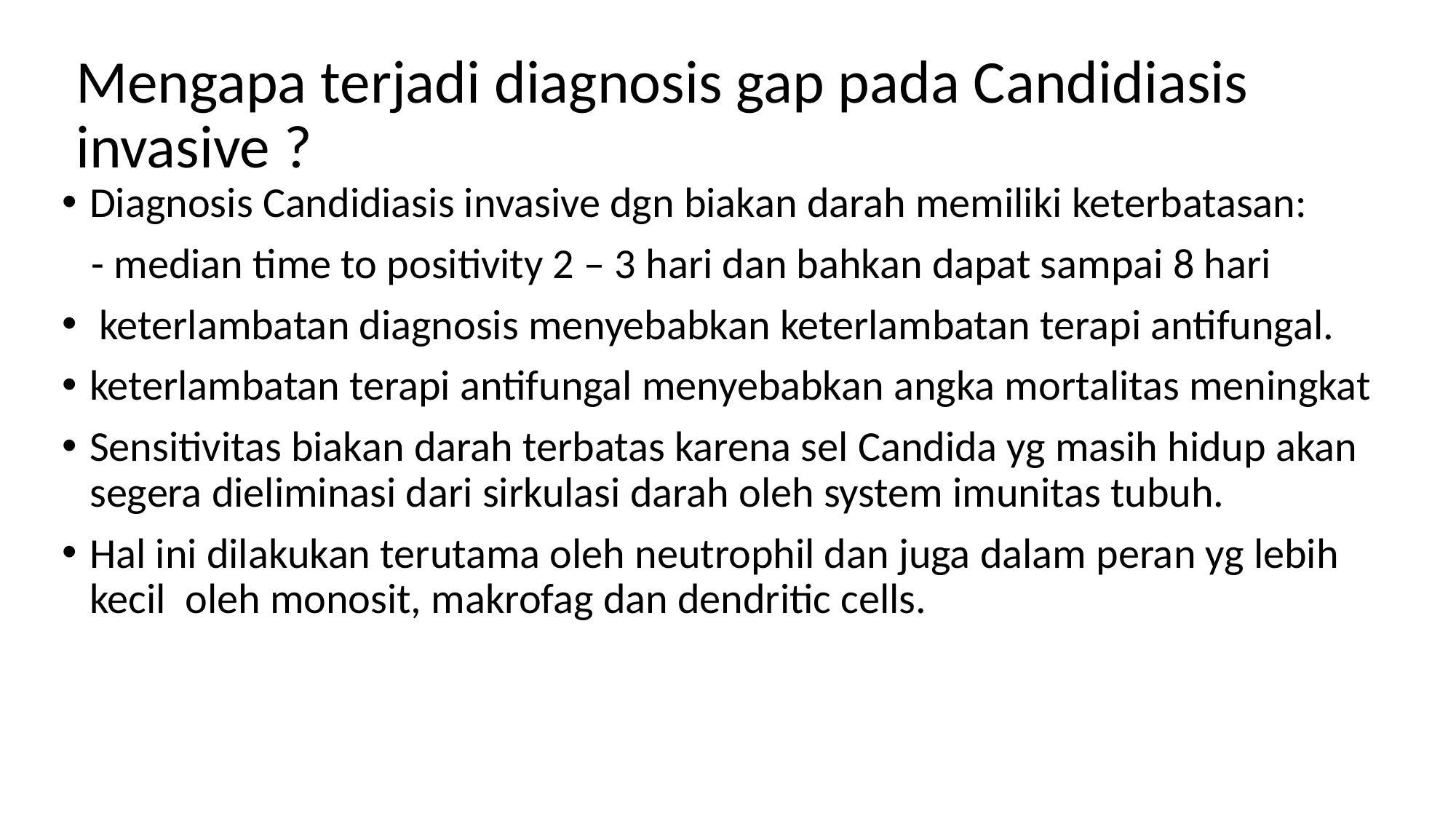

# Mengapa terjadi diagnosis gap pada Candidiasis invasive ?
Diagnosis Candidiasis invasive dgn biakan darah memiliki keterbatasan:
   - median time to positivity 2 – 3 hari dan bahkan dapat sampai 8 hari
 keterlambatan diagnosis menyebabkan keterlambatan terapi antifungal.
keterlambatan terapi antifungal menyebabkan angka mortalitas meningkat
Sensitivitas biakan darah terbatas karena sel Candida yg masih hidup akan segera dieliminasi dari sirkulasi darah oleh system imunitas tubuh.
Hal ini dilakukan terutama oleh neutrophil dan juga dalam peran yg lebih kecil  oleh monosit, makrofag dan dendritic cells.